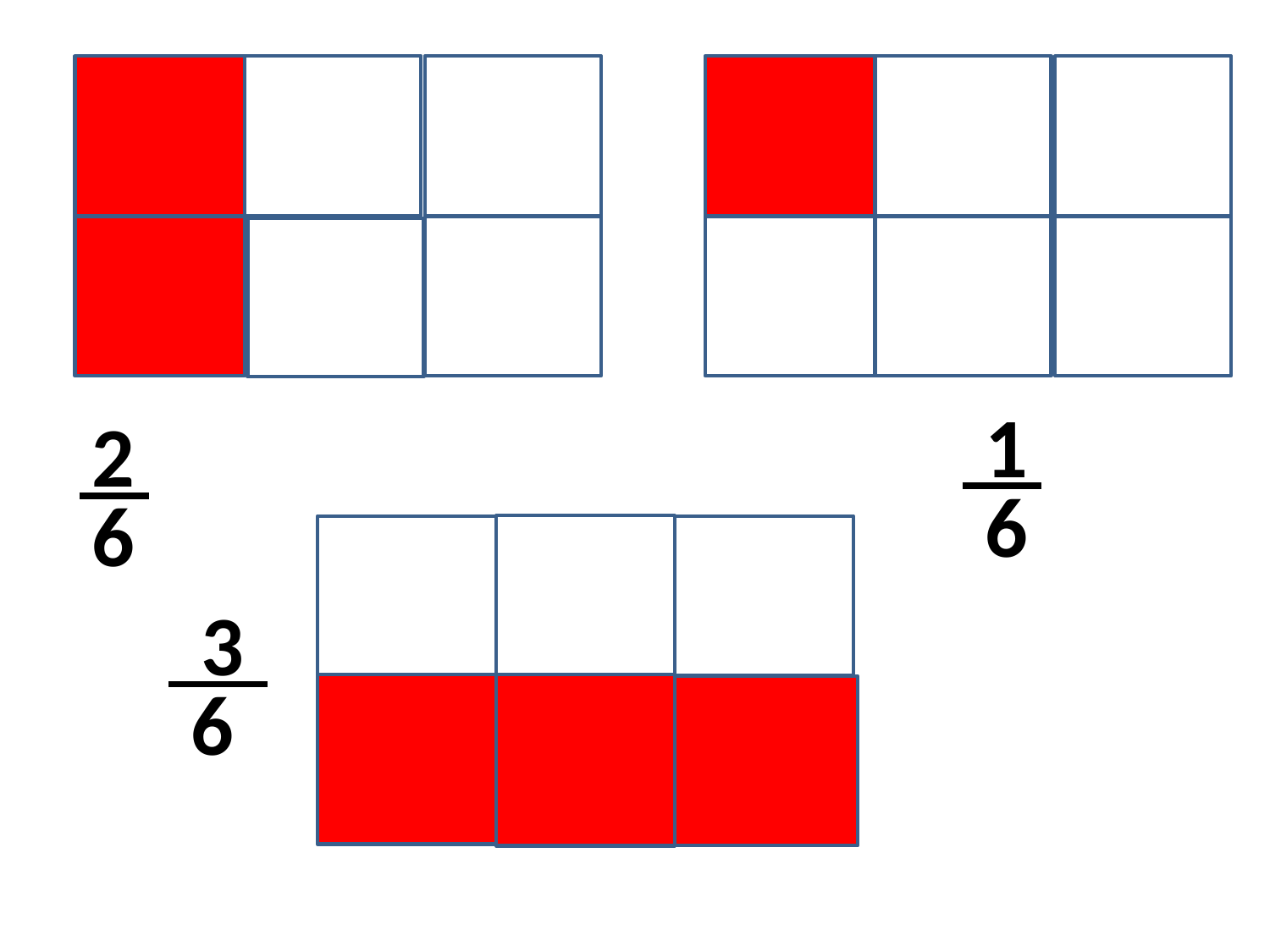

vv

v
vv

vv
vv
vv
vv

1
2
6
6
v

v
3
6